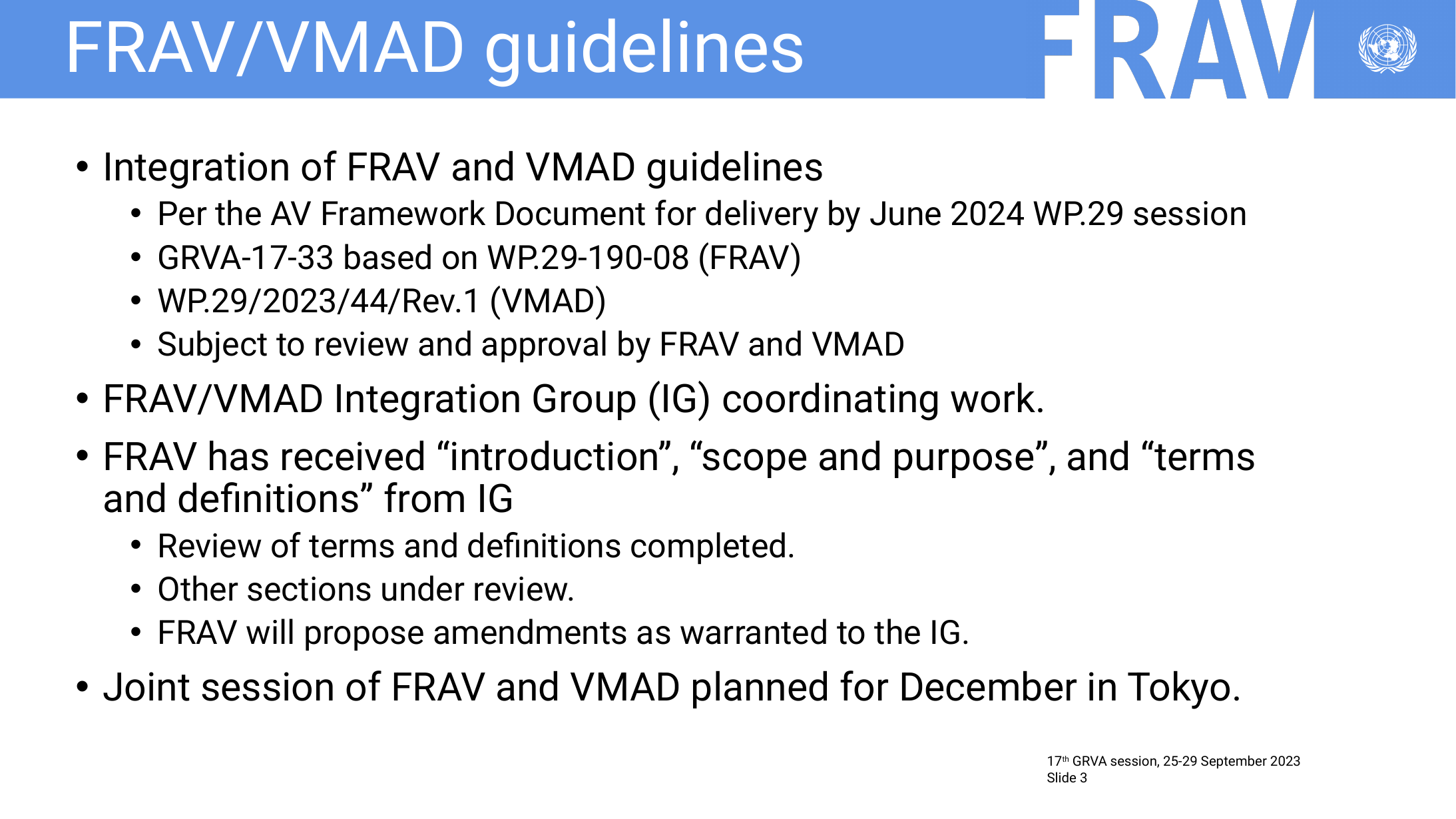

# FRAV/VMAD guidelines
Integration of FRAV and VMAD guidelines
Per the AV Framework Document for delivery by June 2024 WP.29 session
GRVA-17-33 based on WP.29-190-08 (FRAV)
WP.29/2023/44/Rev.1 (VMAD)
Subject to review and approval by FRAV and VMAD
FRAV/VMAD Integration Group (IG) coordinating work.
FRAV has received “introduction”, “scope and purpose”, and “terms and definitions” from IG
Review of terms and definitions completed.
Other sections under review.
FRAV will propose amendments as warranted to the IG.
Joint session of FRAV and VMAD planned for December in Tokyo.